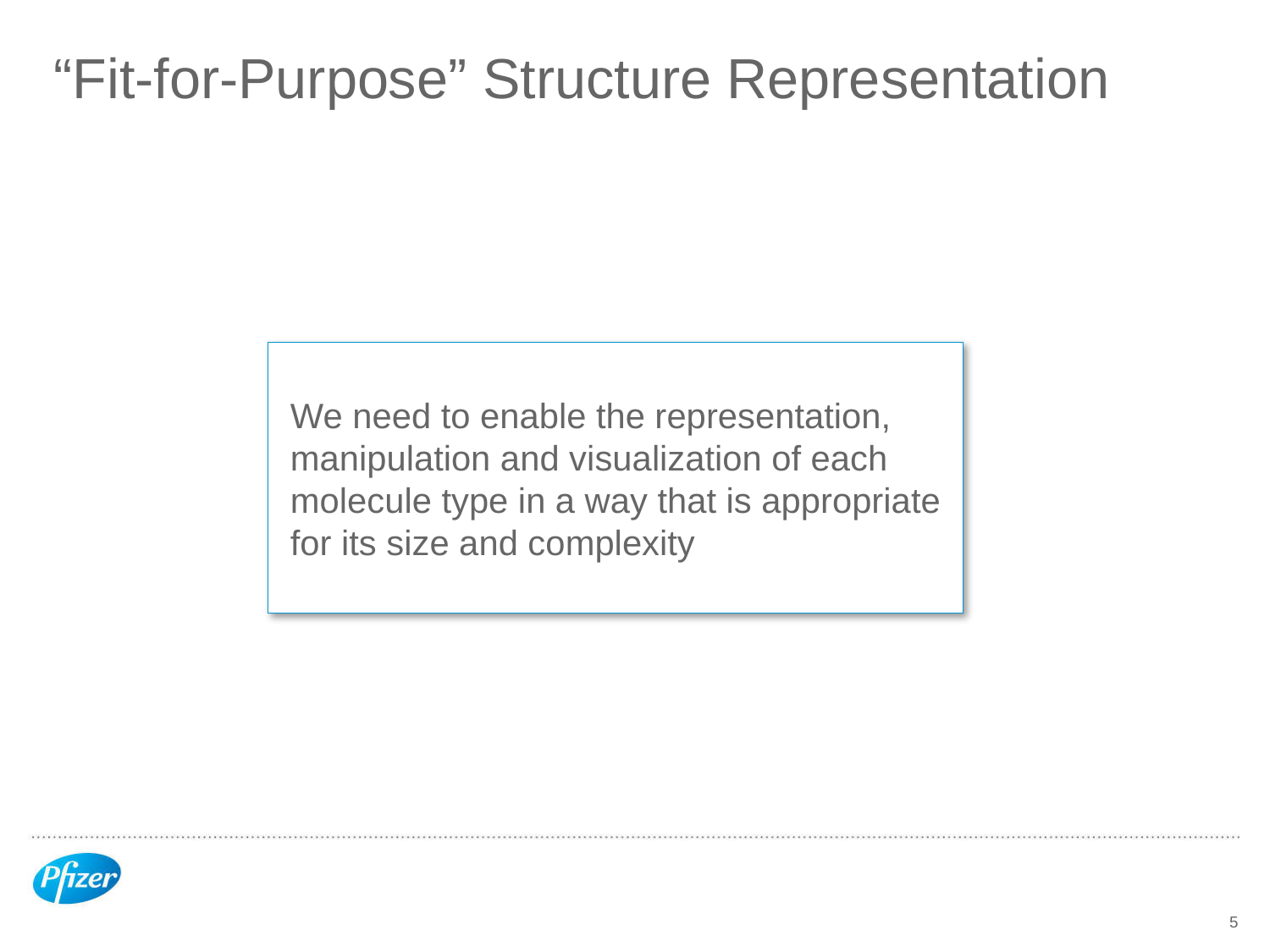

# “Fit-for-Purpose” Structure Representation
We need to enable the representation, manipulation and visualization of each molecule type in a way that is appropriate for its size and complexity
5